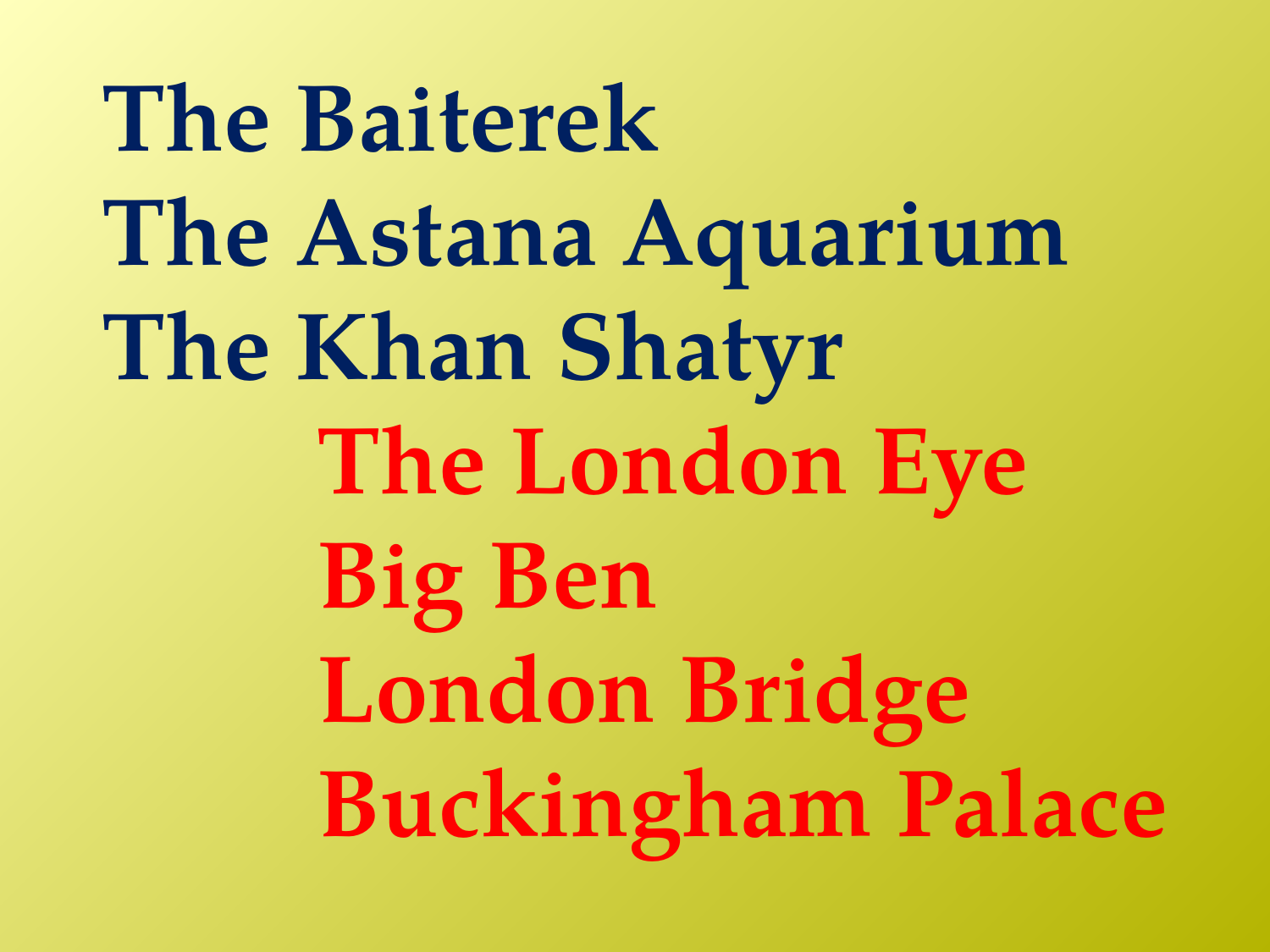

The Baiterek
The Astana Aquarium
The Khan Shatyr
         The London Eye
         Big Ben
         London Bridge
         Buckingham Palace